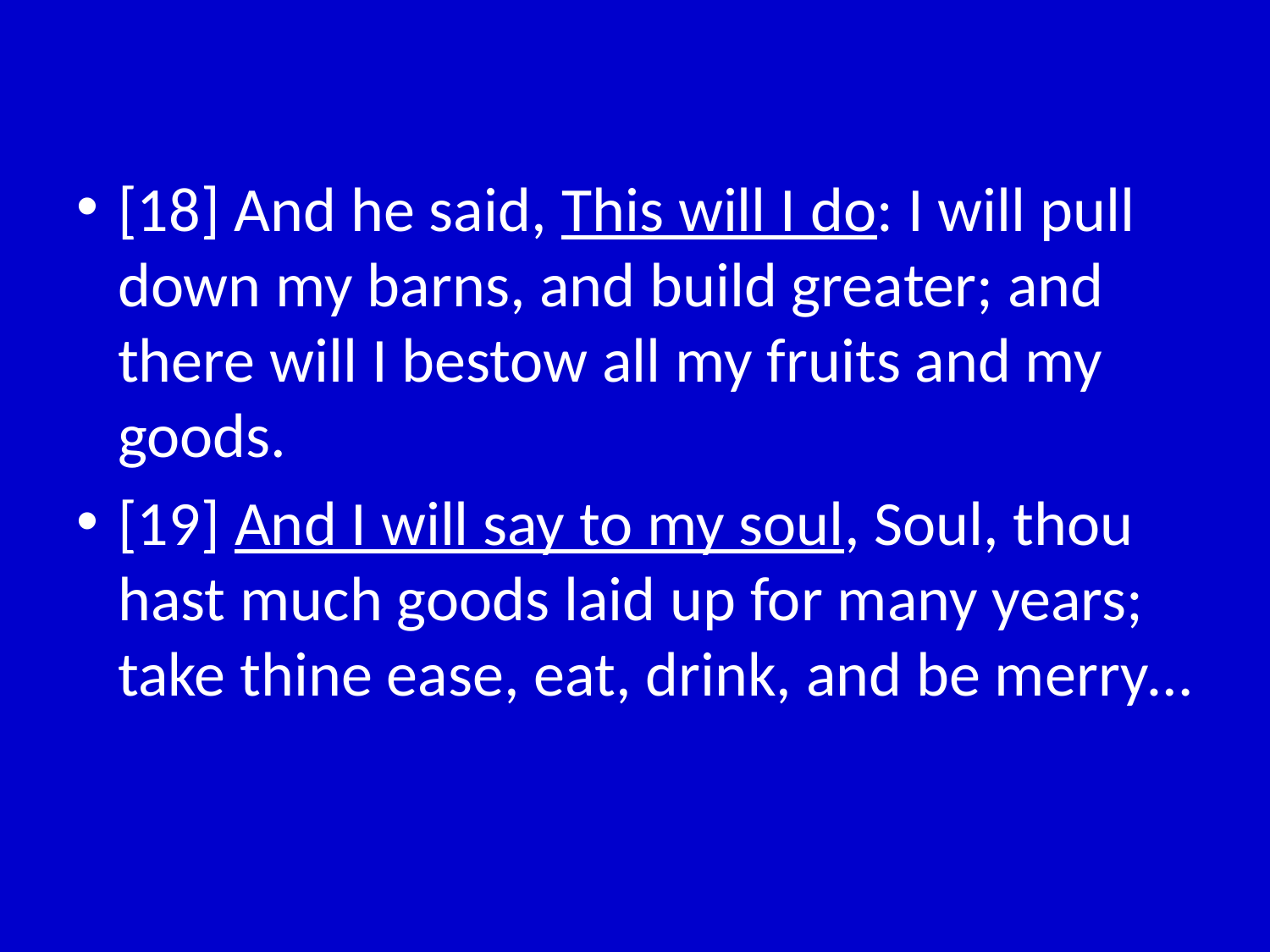

[18] And he said, This will I do: I will pull down my barns, and build greater; and there will I bestow all my fruits and my goods.
[19] And I will say to my soul, Soul, thou hast much goods laid up for many years; take thine ease, eat, drink, and be merry…